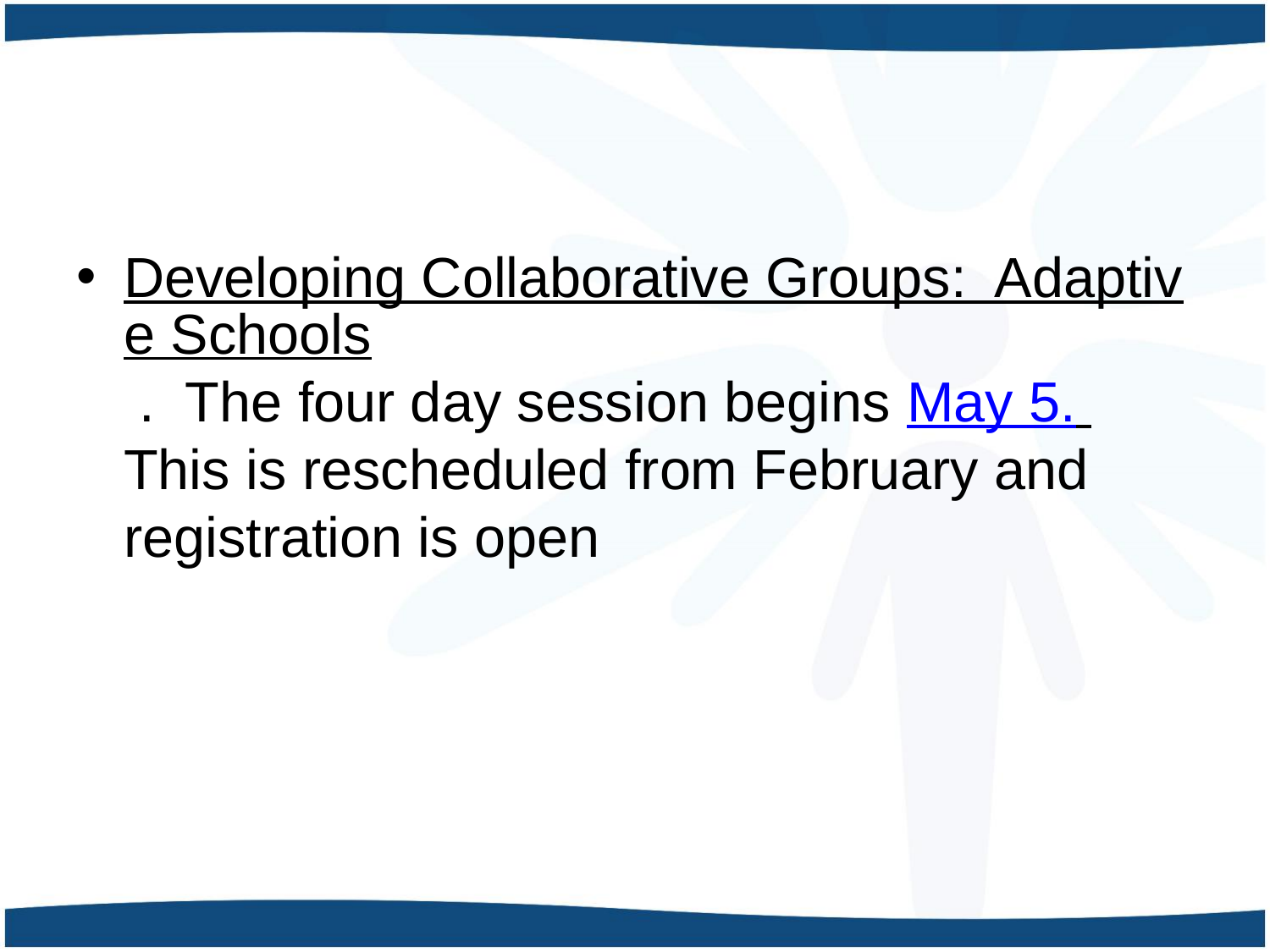

#
Developing Collaborative Groups:  Adaptive Schools .  The four day session begins May 5.   This is rescheduled from February and registration is open